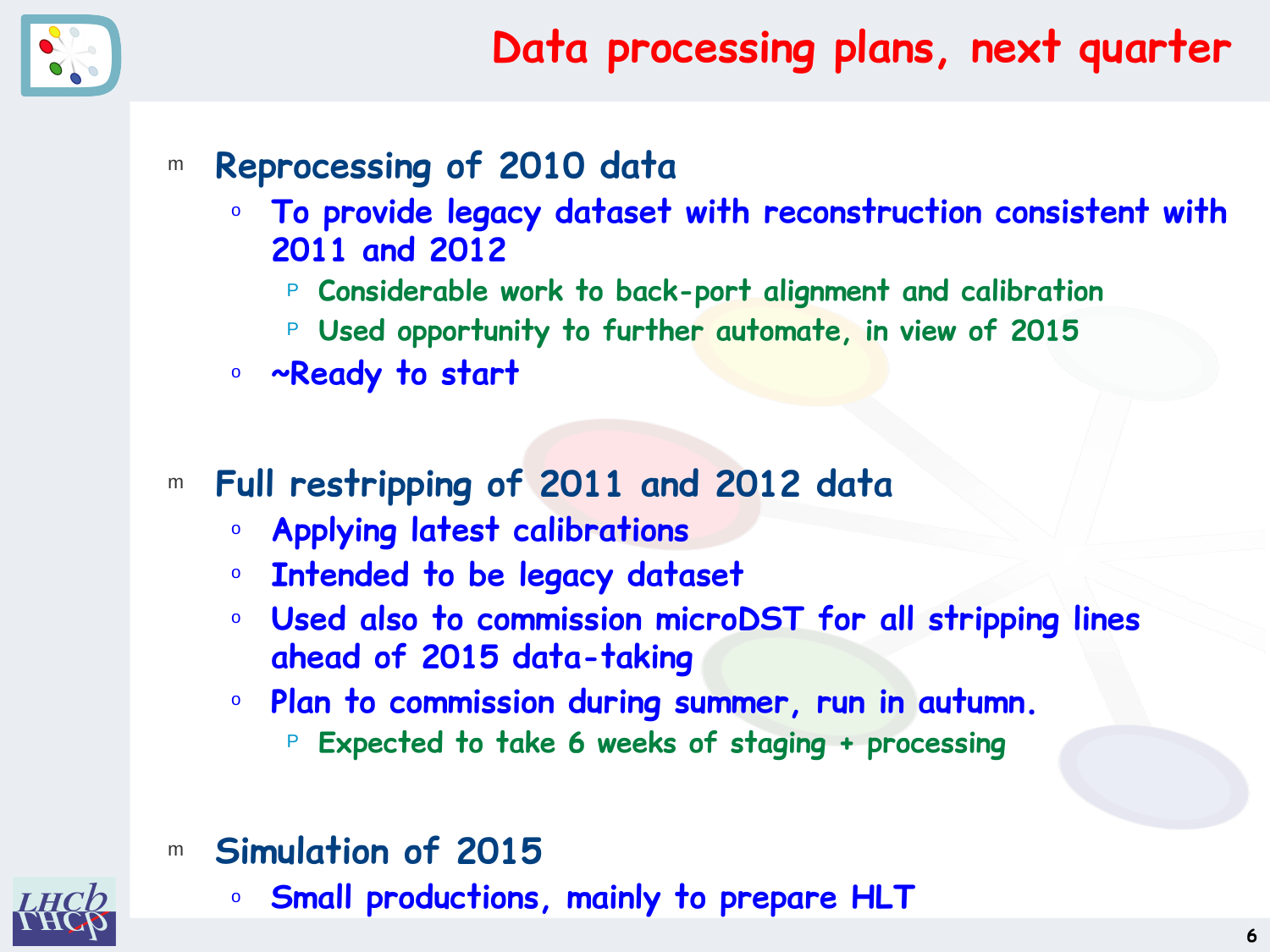

# Data processing plans, next quarter
Reprocessing of 2010 data
To provide legacy dataset with reconstruction consistent with 2011 and 2012
Considerable work to back-port alignment and calibration
Used opportunity to further automate, in view of 2015
~Ready to start

Full restripping of 2011 and 2012 data
Applying latest calibrations
Intended to be legacy dataset
Used also to commission microDST for all stripping lines ahead of 2015 data-taking
Plan to commission during summer, run in autumn.
Expected to take 6 weeks of staging + processing

Simulation of 2015
Small productions, mainly to prepare HLT

6